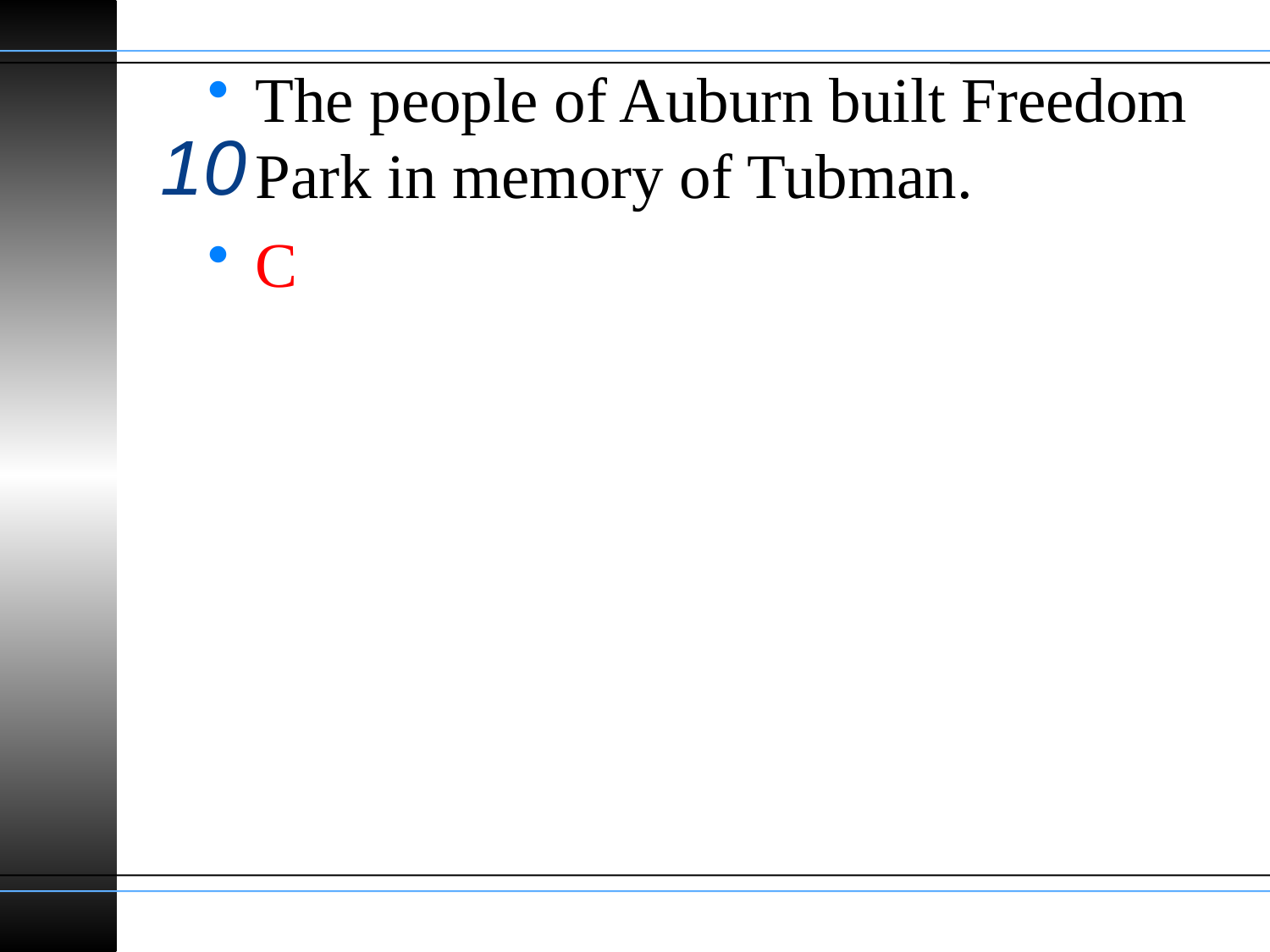

The people of Auburn built Freedom Park in memory of Tubman.
C

# 10